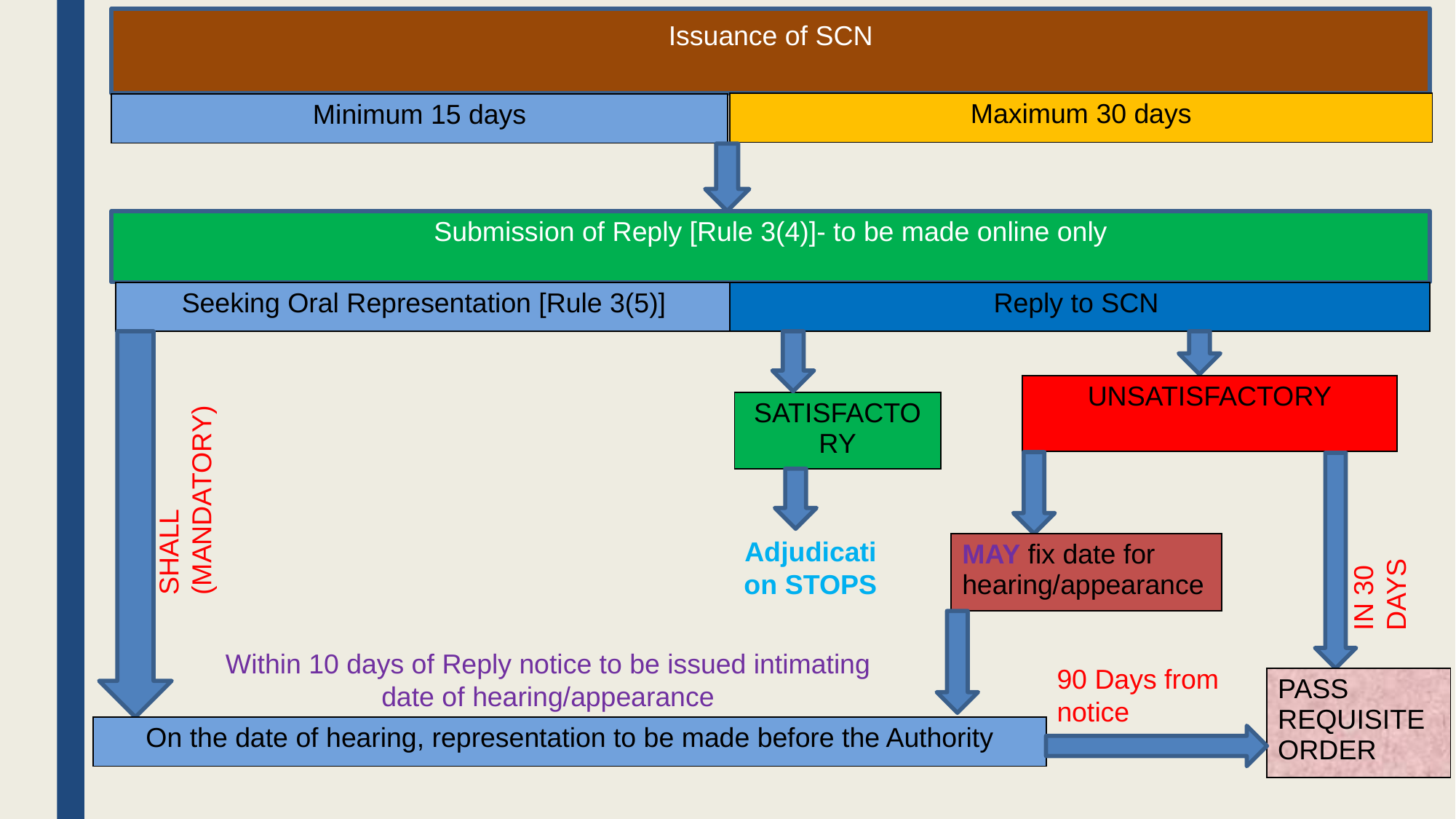

Issuance of SCN

| Maximum 30 days |
| --- |
| Minimum 15 days |
| --- |

Submission of Reply [Rule 3(4)]- to be made online only

| Seeking Oral Representation [Rule 3(5)] |
| --- |
| Reply to SCN |
| --- |

SHALL (MANDATORY)
| UNSATISFACTORY |
| --- |
| SATISFACTORY |
| --- |

IN 30 DAYS
Adjudication STOPS
| MAY fix date for hearing/appearance |
| --- |

Within 10 days of Reply notice to be issued intimating date of hearing/appearance
90 Days from notice
| PASS REQUISITE ORDER |
| --- |
| On the date of hearing, representation to be made before the Authority |
| --- |